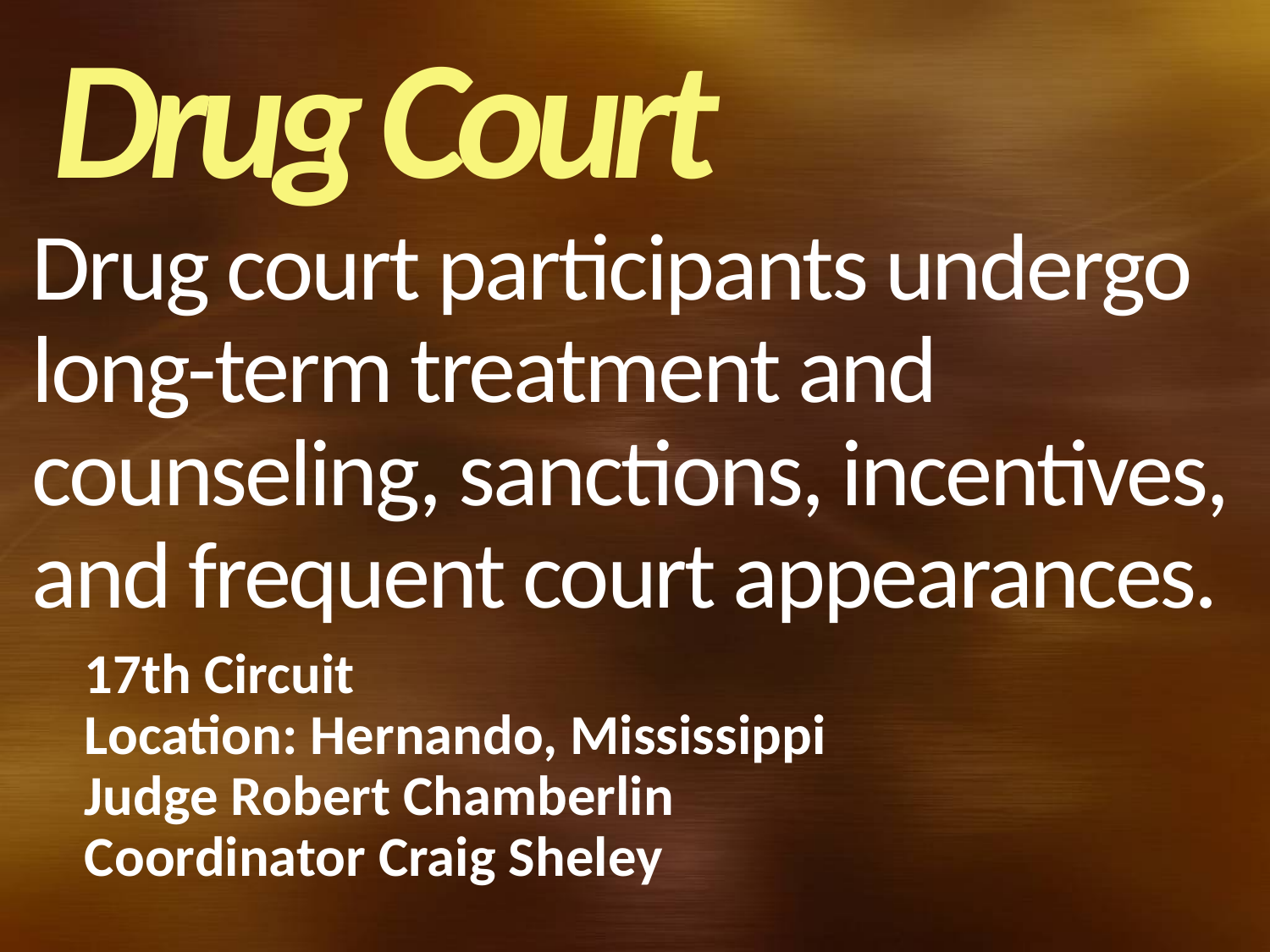

Drug Court
# Drug court participants undergo long-term treatment and counseling, sanctions, incentives, and frequent court appearances.
17th Circuit
Location: Hernando, Mississippi
Judge Robert Chamberlin
Coordinator Craig Sheley